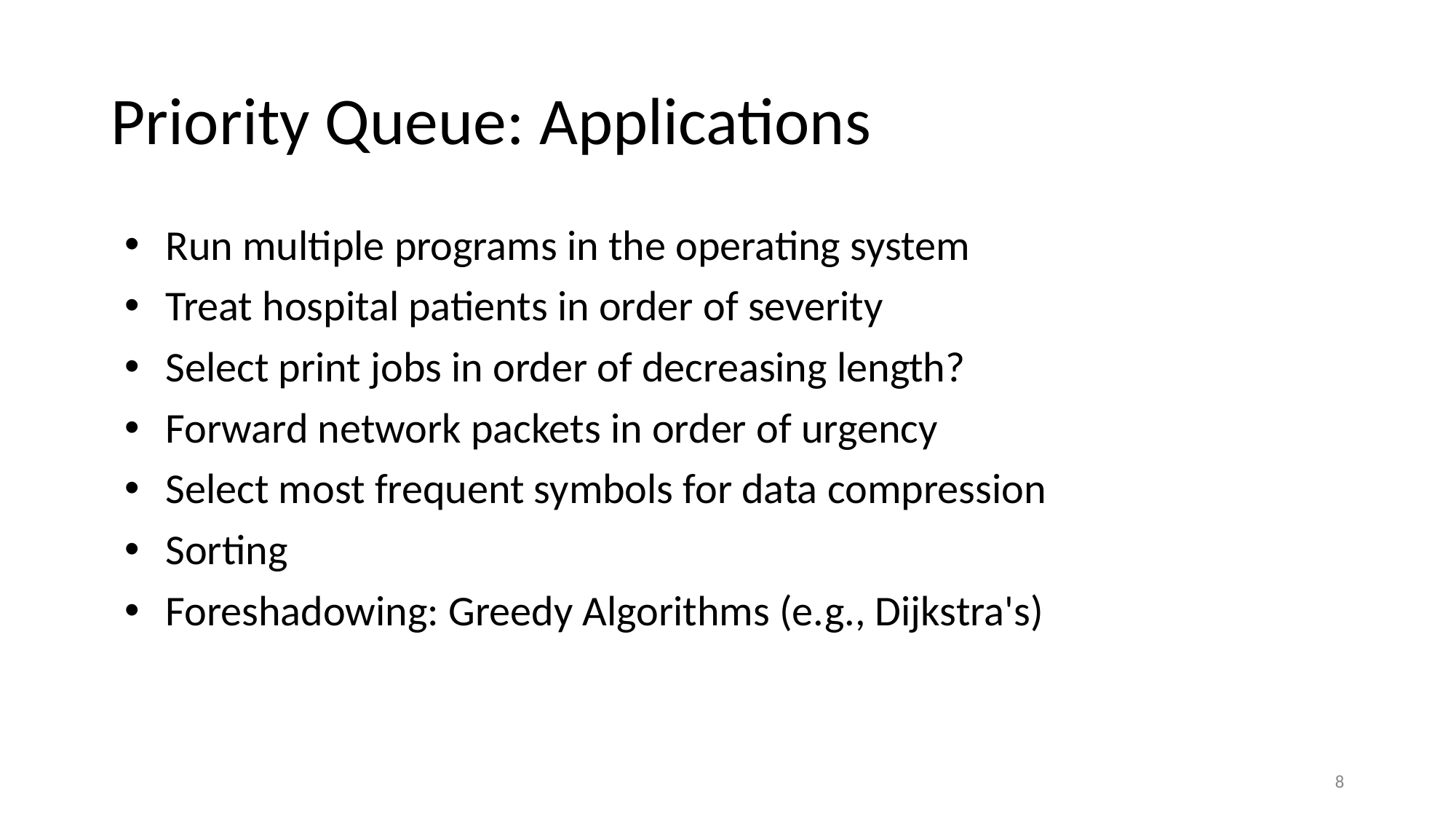

# Priority Queue: Applications
Run multiple programs in the operating system
Treat hospital patients in order of severity
Select print jobs in order of decreasing length?
Forward network packets in order of urgency
Select most frequent symbols for data compression
Sorting
Foreshadowing: Greedy Algorithms (e.g., Dijkstra's)
8